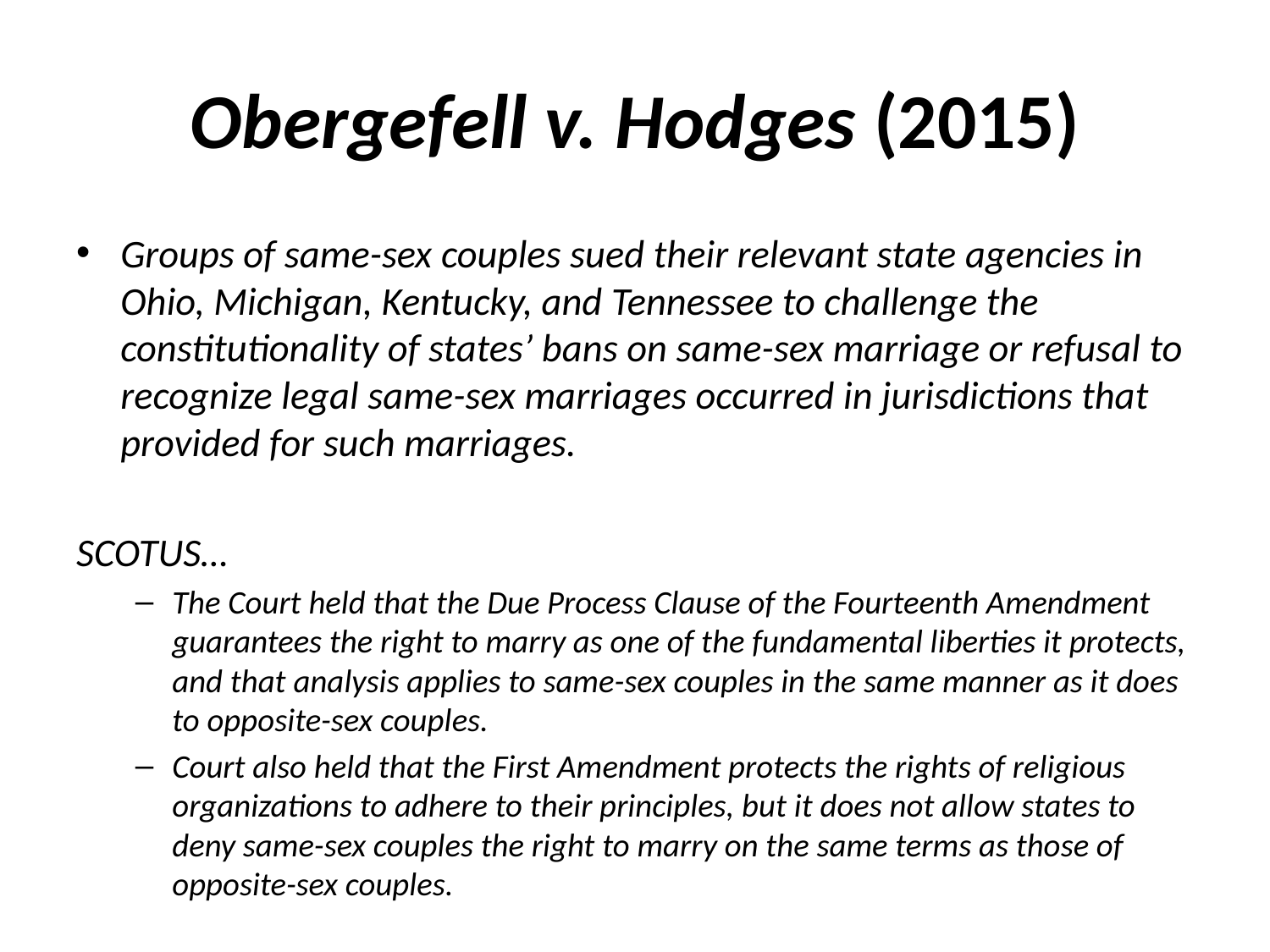

# Obergefell v. Hodges (2015)
Groups of same-sex couples sued their relevant state agencies in Ohio, Michigan, Kentucky, and Tennessee to challenge the constitutionality of states’ bans on same-sex marriage or refusal to recognize legal same-sex marriages occurred in jurisdictions that provided for such marriages.

SCOTUS…
The Court held that the Due Process Clause of the Fourteenth Amendment guarantees the right to marry as one of the fundamental liberties it protects, and that analysis applies to same-sex couples in the same manner as it does to opposite-sex couples.
Court also held that the First Amendment protects the rights of religious organizations to adhere to their principles, but it does not allow states to deny same-sex couples the right to marry on the same terms as those of opposite-sex couples.